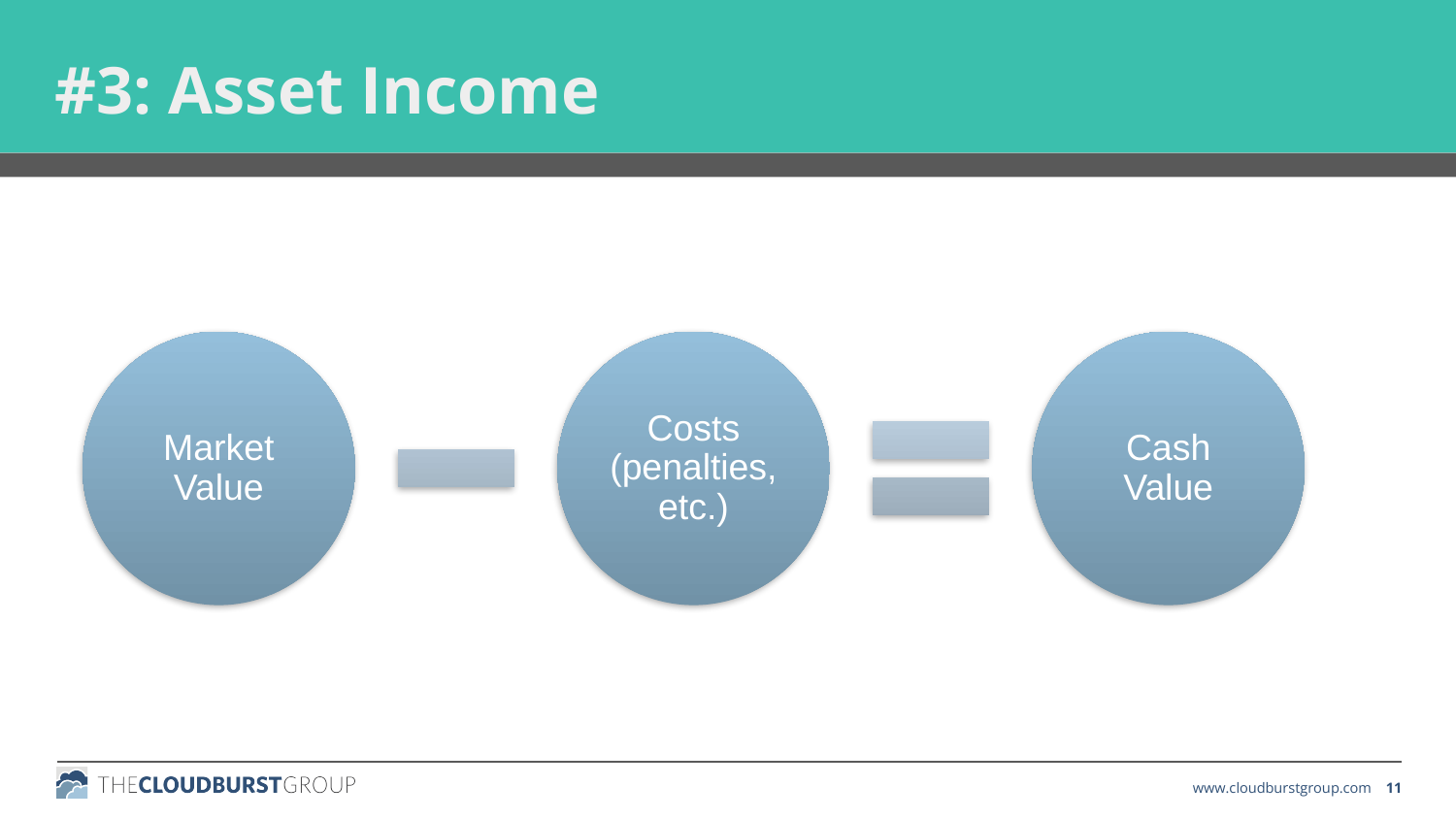

#3: Asset Income

Market Value
Costs (penalties, etc.)
Cash Value